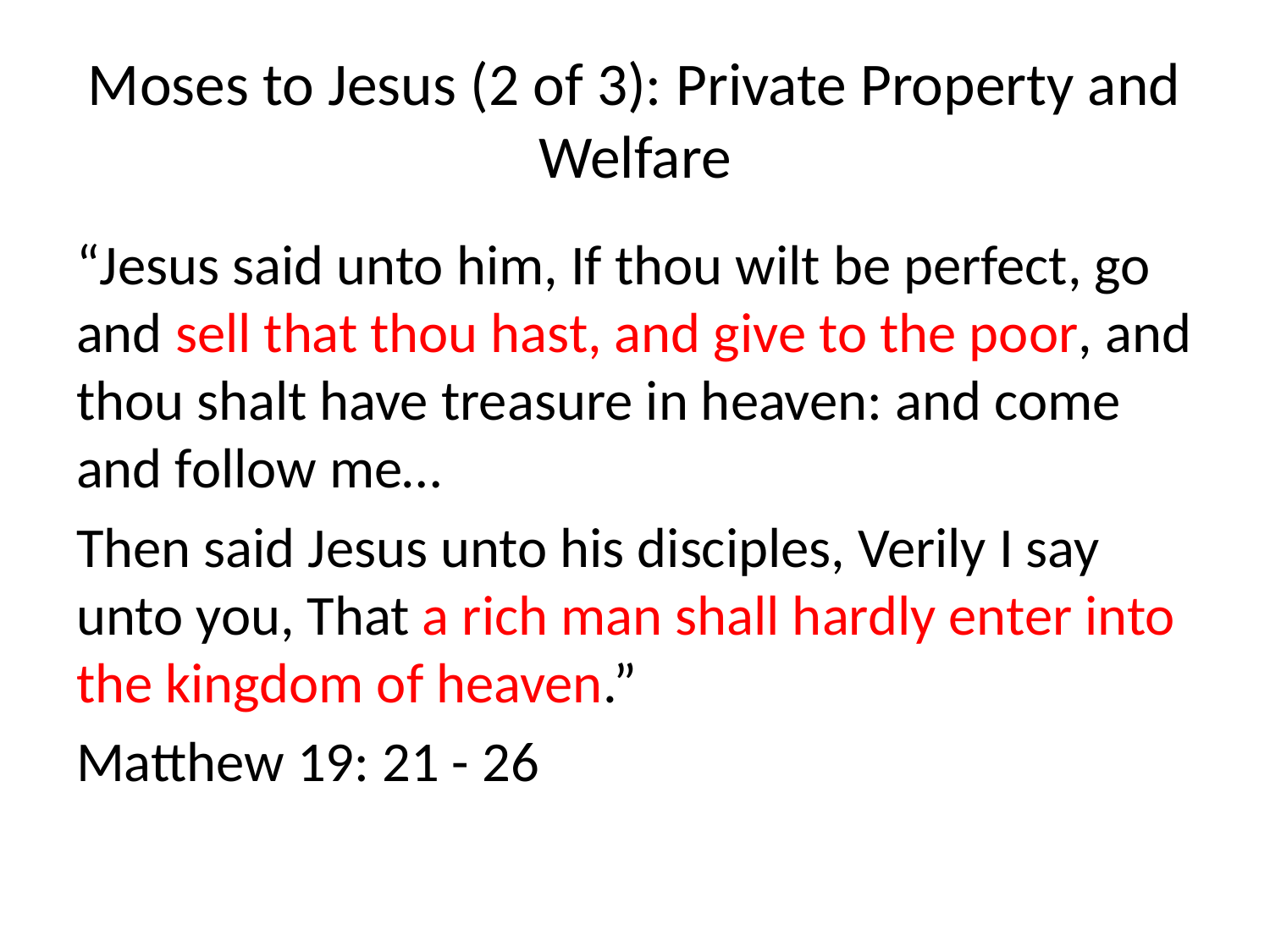

# Moses to Jesus (2 of 3): Private Property and Welfare
“Jesus said unto him, If thou wilt be perfect, go and sell that thou hast, and give to the poor, and thou shalt have treasure in heaven: and come and follow me…
Then said Jesus unto his disciples, Verily I say unto you, That a rich man shall hardly enter into the kingdom of heaven.”
Matthew 19: 21 - 26